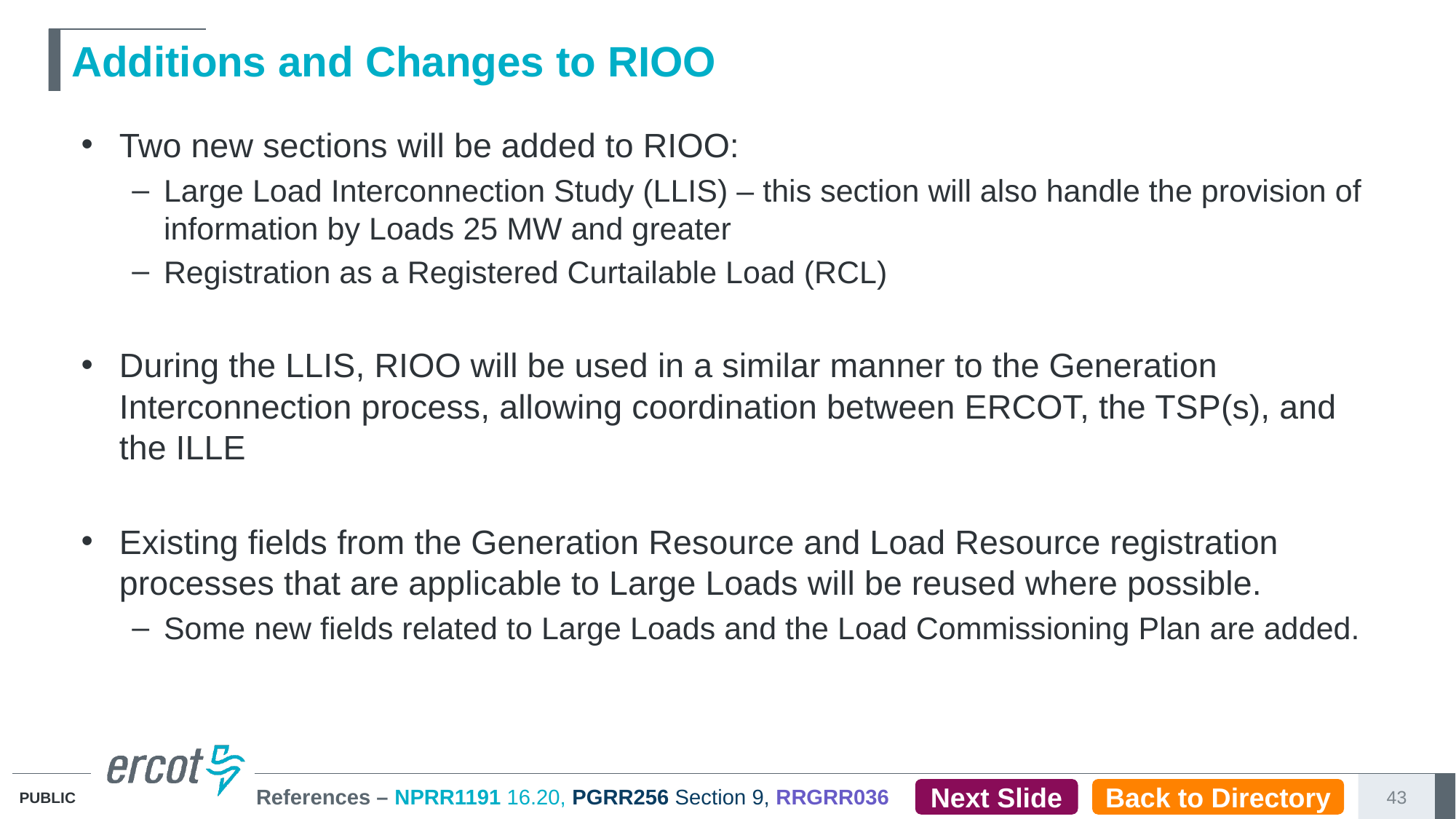

# Additions and Changes to RIOO
Two new sections will be added to RIOO:
Large Load Interconnection Study (LLIS) – this section will also handle the provision of information by Loads 25 MW and greater
Registration as a Registered Curtailable Load (RCL)

During the LLIS, RIOO will be used in a similar manner to the Generation Interconnection process, allowing coordination between ERCOT, the TSP(s), and the ILLE

Existing fields from the Generation Resource and Load Resource registration processes that are applicable to Large Loads will be reused where possible.
Some new fields related to Large Loads and the Load Commissioning Plan are added.
References – NPRR1191 16.20, PGRR256 Section 9, RRGRR036
Next Slide
Back to Directory
43